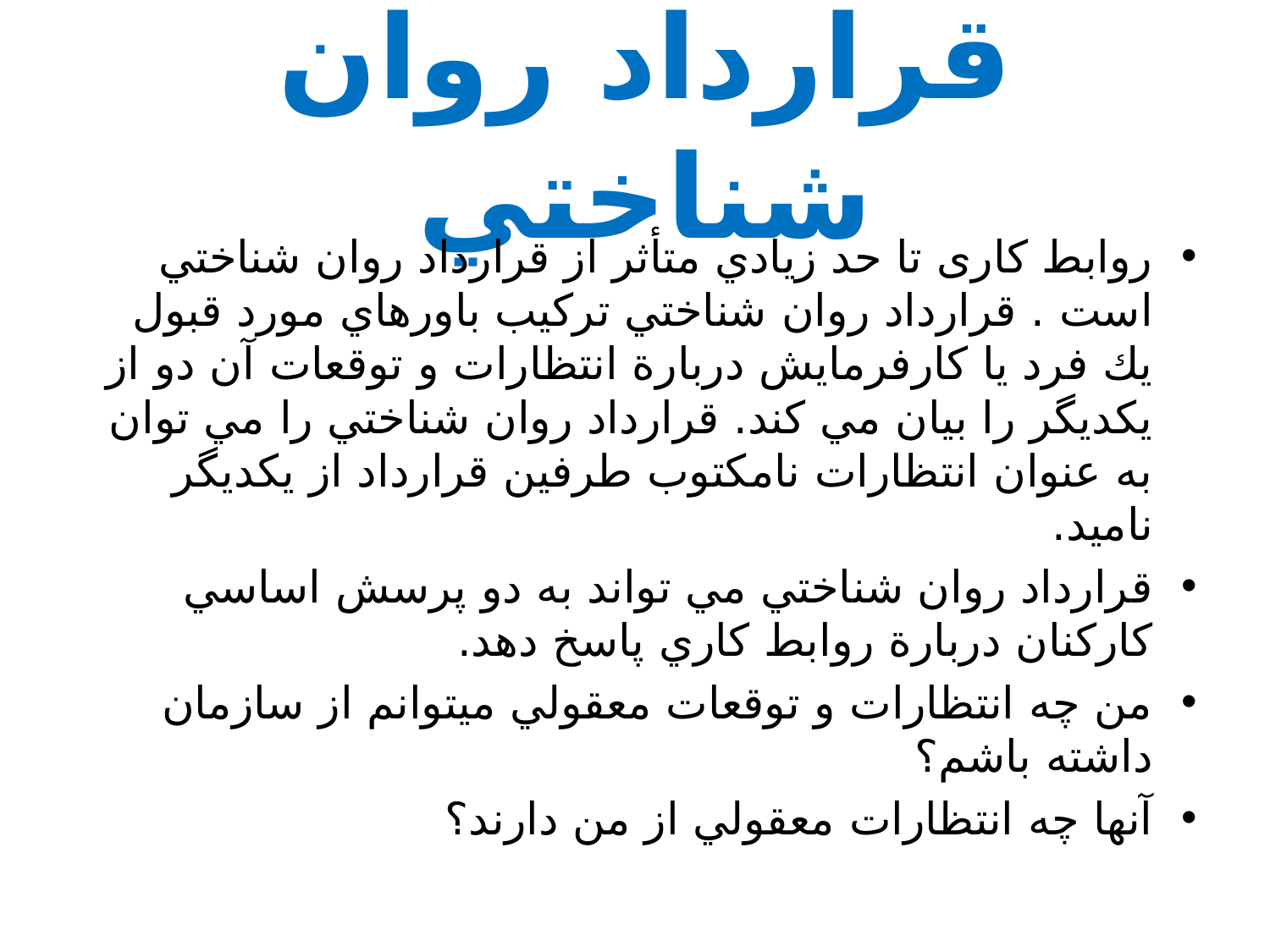

# قرارداد روان شناختي
روابط کاری تا حد زيادي متأثر از قرارداد روان شناختي است . قرارداد روان شناختي ترکيب باورهاي مورد قبول يك فرد يا کارفرمايش دربارة انتظارات و توقعات آن دو از يكديگر را بيان مي کند. قرارداد روان شناختي را مي توان به عنوان انتظارات نامكتوب طرفين قرارداد از يكديگر ناميد.
قرارداد روان شناختي مي تواند به دو پرسش اساسي کارکنان دربارة روابط کاري پاسخ دهد.
من چه انتظارات و توقعات معقولي ميتوانم از سازمان داشته باشم؟
آنها چه انتظارات معقولي از من دارند؟